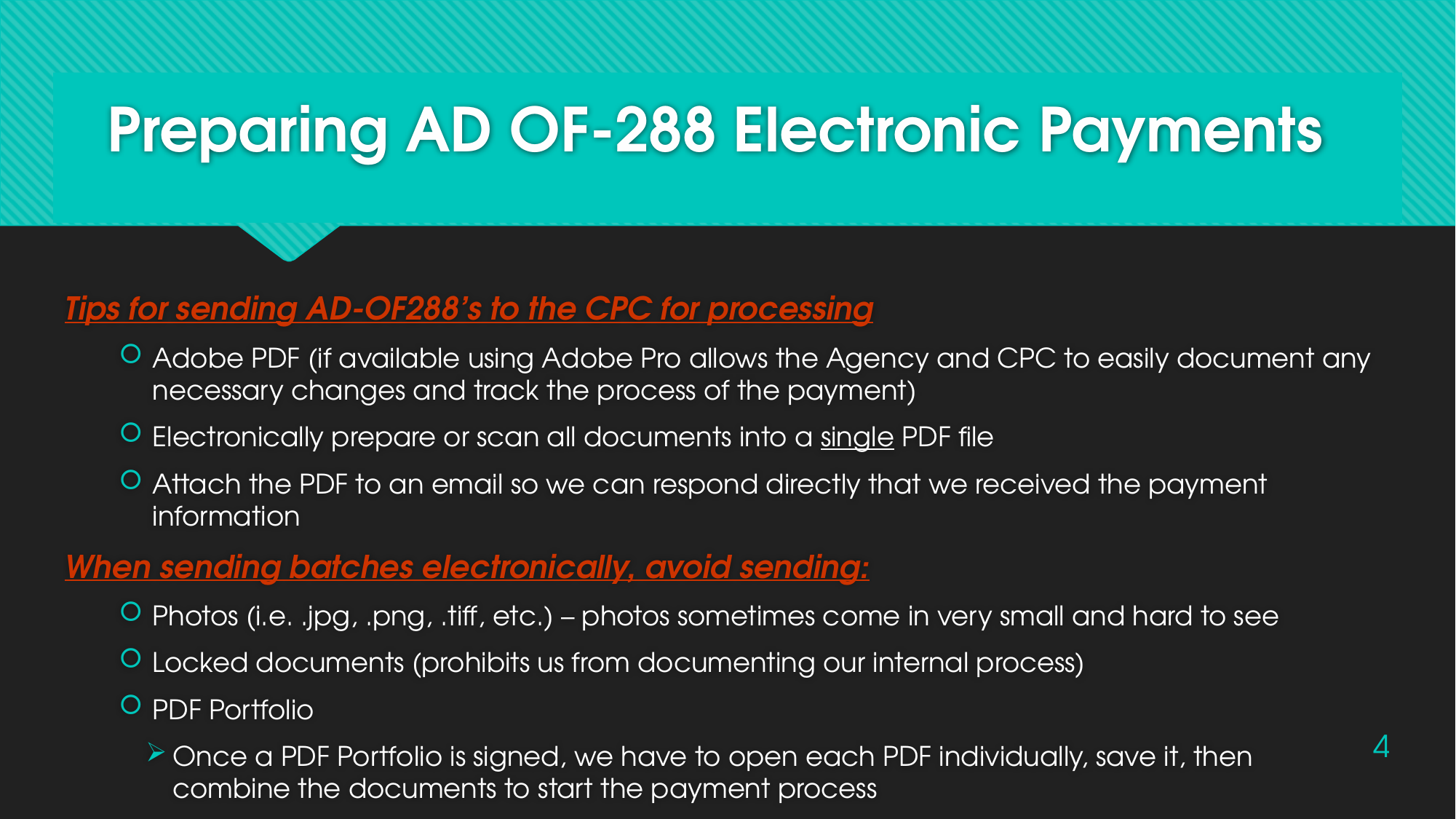

# Preparing AD OF-288 Electronic Payments
Tips for sending AD-OF288’s to the CPC for processing
Adobe PDF (if available using Adobe Pro allows the Agency and CPC to easily document any necessary changes and track the process of the payment)
Electronically prepare or scan all documents into a single PDF file
Attach the PDF to an email so we can respond directly that we received the payment information
When sending batches electronically, avoid sending:
Photos (i.e. .jpg, .png, .tiff, etc.) – photos sometimes come in very small and hard to see
Locked documents (prohibits us from documenting our internal process)
PDF Portfolio
Once a PDF Portfolio is signed, we have to open each PDF individually, save it, then combine the documents to start the payment process

4